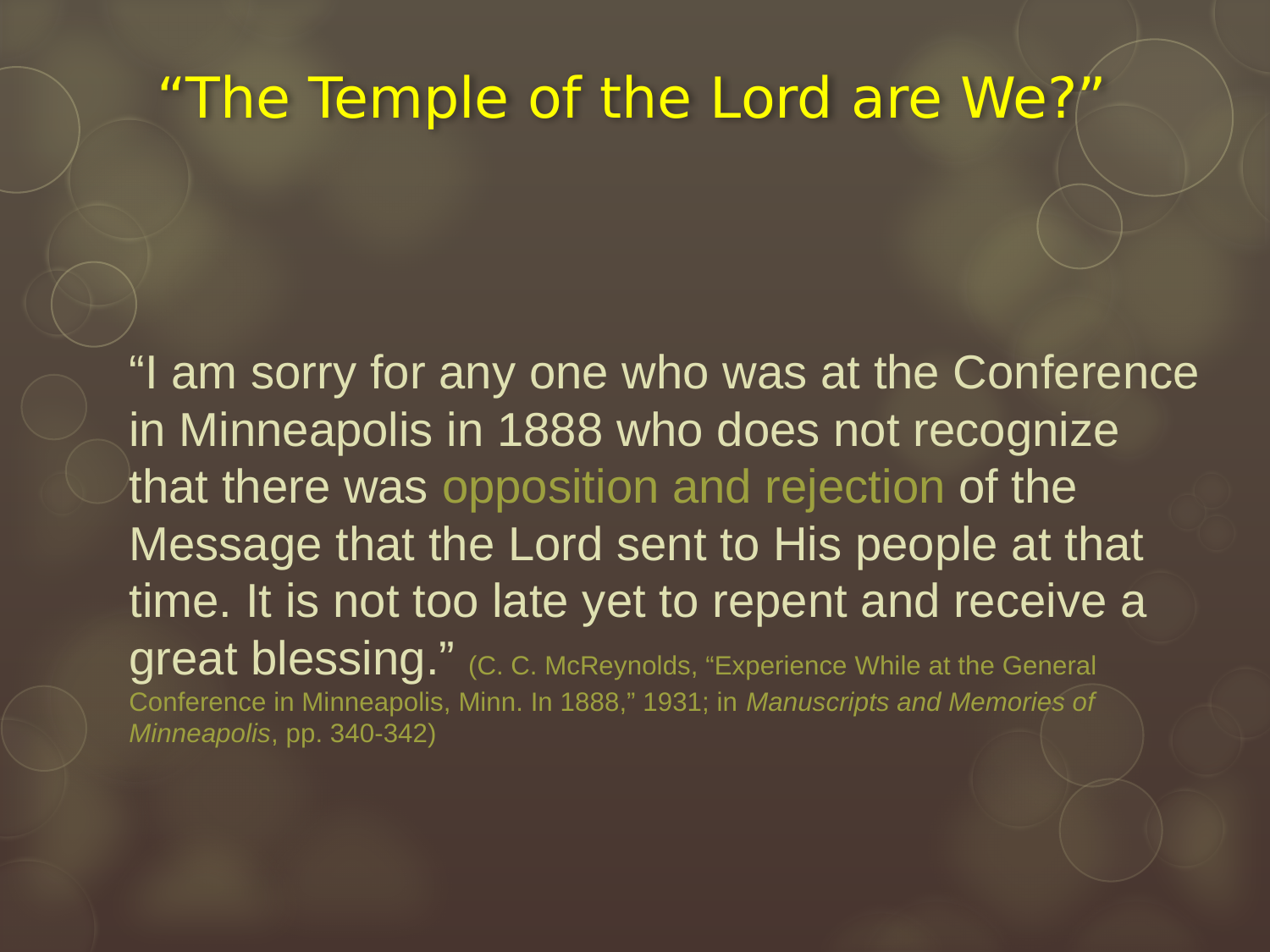

# “The Temple of the Lord are We?”
“I am sorry for any one who was at the Conference in Minneapolis in 1888 who does not recognize that there was opposition and rejection of the Message that the Lord sent to His people at that time. It is not too late yet to repent and receive a great blessing.” (C. C. McReynolds, “Experience While at the General Conference in Minneapolis, Minn. In 1888,” 1931; in Manuscripts and Memories of Minneapolis, pp. 340-342)